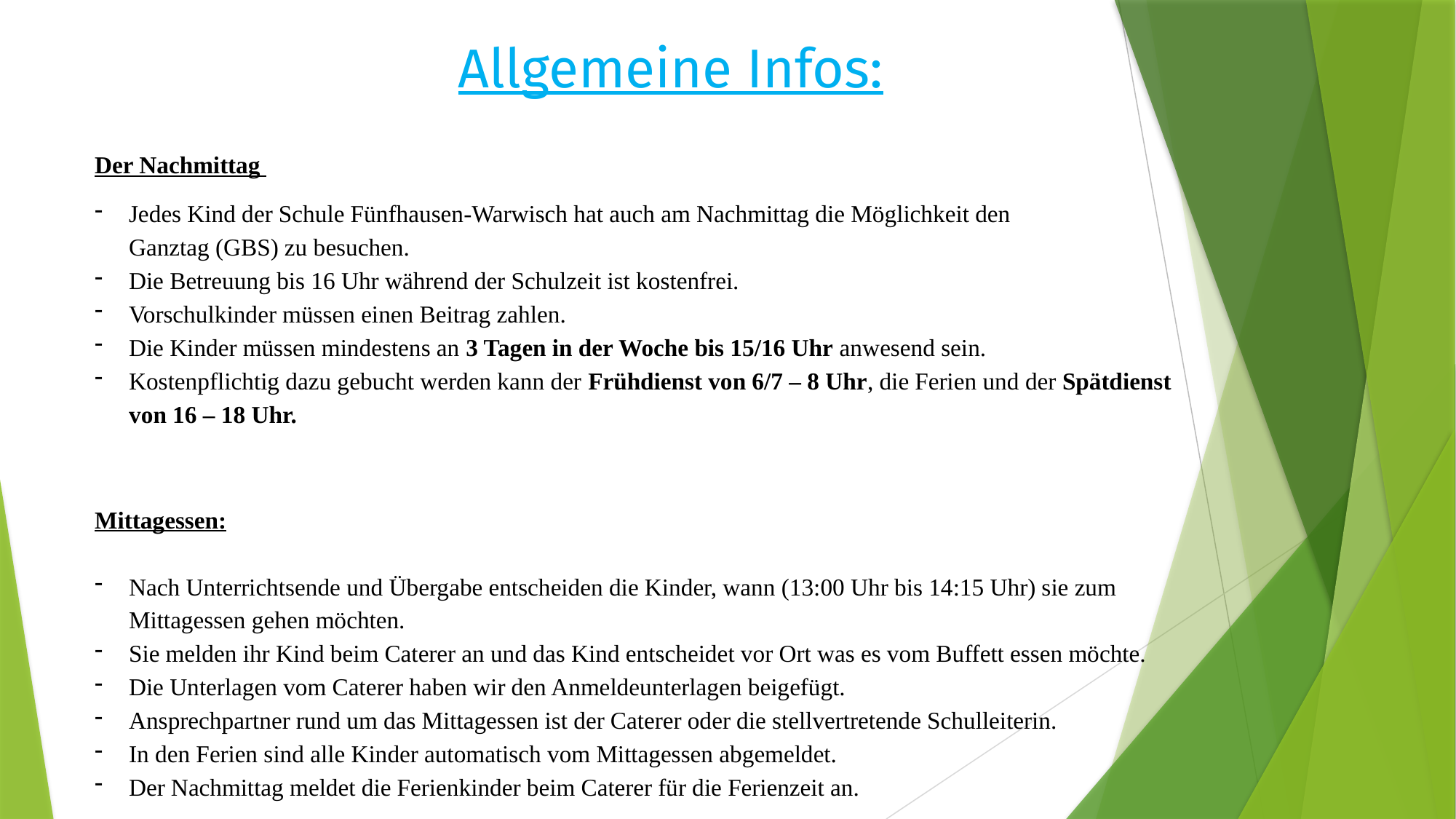

# Allgemeine Infos:
Der Nachmittag
Jedes Kind der Schule Fünfhausen-Warwisch hat auch am Nachmittag die Möglichkeit den                 Ganztag (GBS) zu besuchen.
Die Betreuung bis 16 Uhr während der Schulzeit ist kostenfrei.
Vorschulkinder müssen einen Beitrag zahlen.
Die Kinder müssen mindestens an 3 Tagen in der Woche bis 15/16 Uhr anwesend sein.
Kostenpflichtig dazu gebucht werden kann der Frühdienst von 6/7 – 8 Uhr, die Ferien und der Spätdienst von 16 – 18 Uhr.

Mittagessen:

Nach Unterrichtsende und Übergabe entscheiden die Kinder, wann (13:00 Uhr bis 14:15 Uhr) sie zum Mittagessen gehen möchten.
Sie melden ihr Kind beim Caterer an und das Kind entscheidet vor Ort was es vom Buffett essen möchte.
Die Unterlagen vom Caterer haben wir den Anmeldeunterlagen beigefügt.
Ansprechpartner rund um das Mittagessen ist der Caterer oder die stellvertretende Schulleiterin.
In den Ferien sind alle Kinder automatisch vom Mittagessen abgemeldet.
Der Nachmittag meldet die Ferienkinder beim Caterer für die Ferienzeit an.